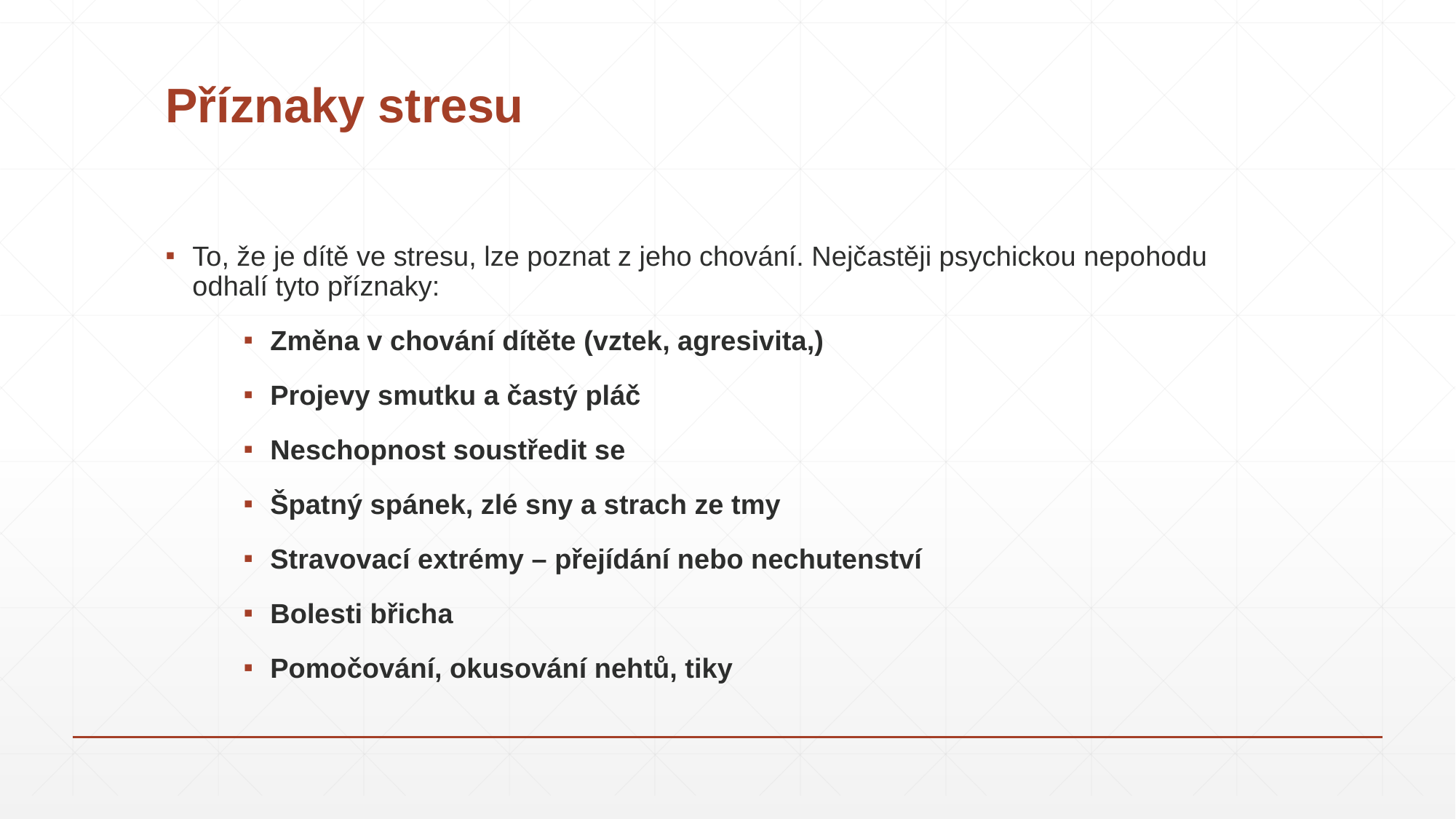

# Příznaky stresu
To, že je dítě ve stresu, lze poznat z jeho chování. Nejčastěji psychickou nepohodu odhalí tyto příznaky:
Změna v chování dítěte (vztek, agresivita,)
Projevy smutku a častý pláč
Neschopnost soustředit se
Špatný spánek, zlé sny a strach ze tmy
Stravovací extrémy – přejídání nebo nechutenství
Bolesti břicha
Pomočování, okusování nehtů, tiky